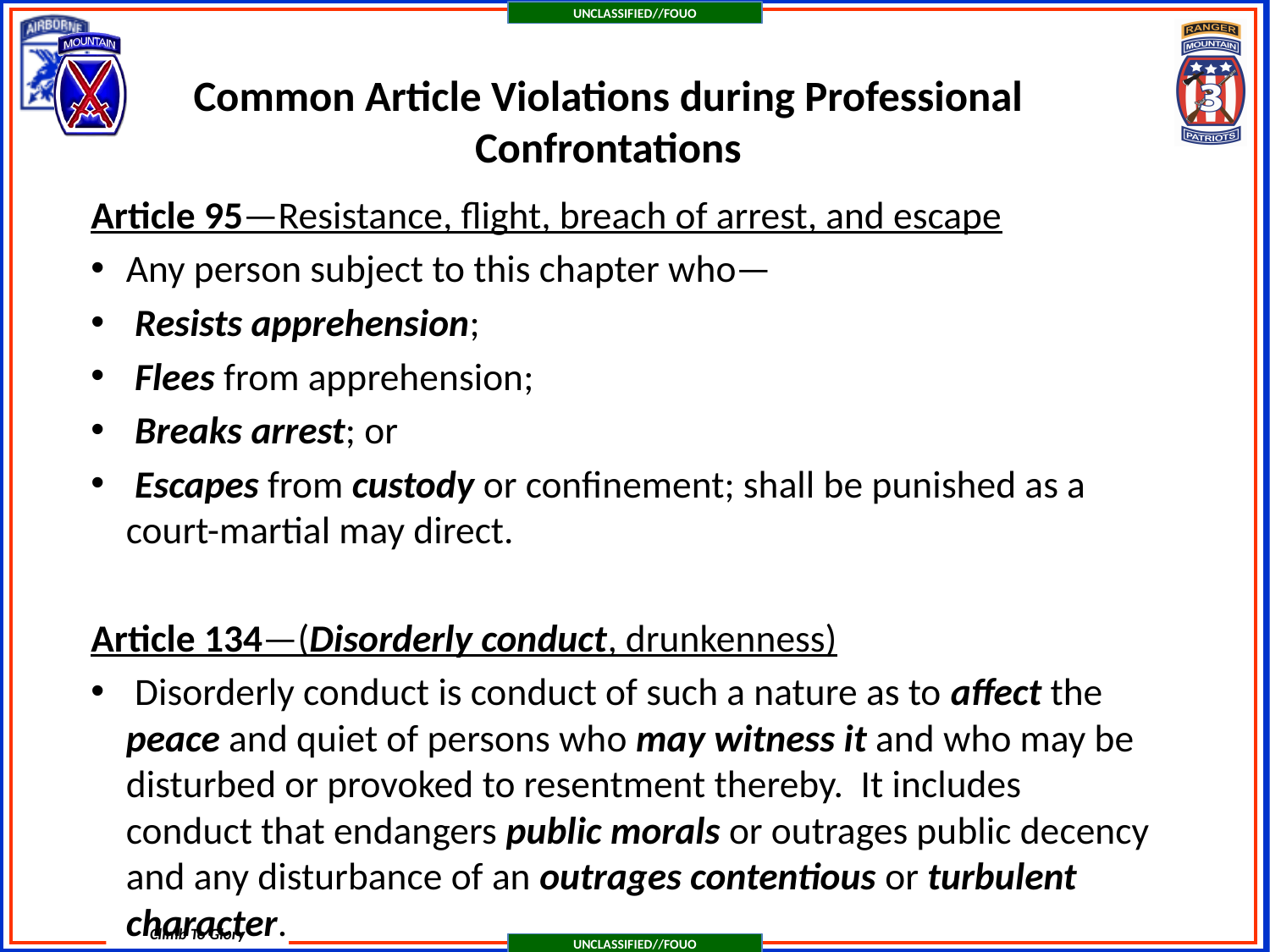

# Common Article Violations during Professional Confrontations
Article 95—Resistance, flight, breach of arrest, and escape
Any person subject to this chapter who—
 Resists apprehension;
 Flees from apprehension;
 Breaks arrest; or
 Escapes from custody or confinement; shall be punished as a court-martial may direct.

Article 134—(Disorderly conduct, drunkenness)
 Disorderly conduct is conduct of such a nature as to affect the peace and quiet of persons who may witness it and who may be disturbed or provoked to resentment thereby.  It includes conduct that endangers public morals or outrages public decency and any disturbance of an outrages contentious or turbulent character.